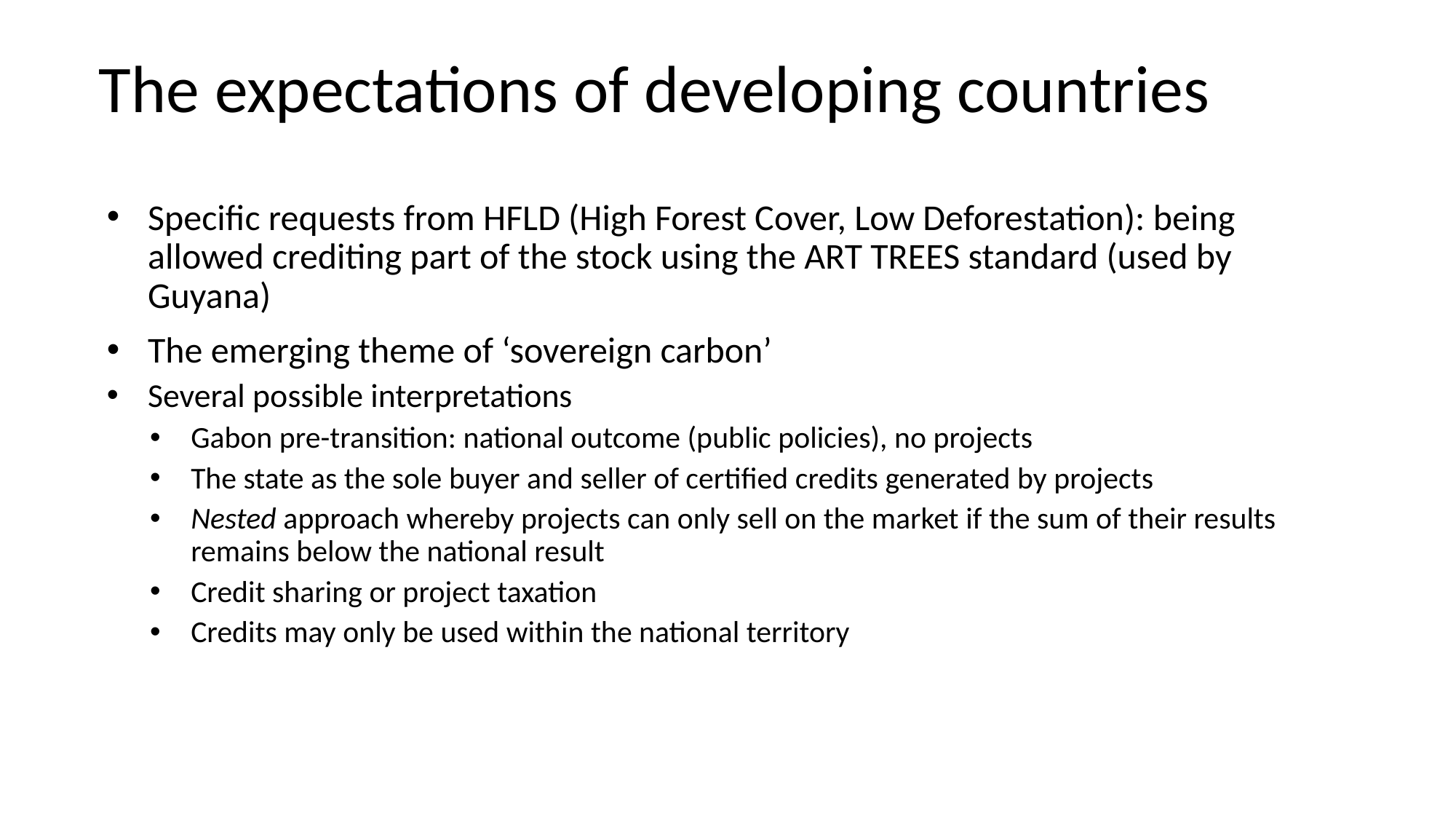

# The expectations of developing countries
Specific requests from HFLD (High Forest Cover, Low Deforestation): being allowed crediting part of the stock using the ART TREES standard (used by Guyana)
The emerging theme of ‘sovereign carbon’
Several possible interpretations
Gabon pre-transition: national outcome (public policies), no projects
The state as the sole buyer and seller of certified credits generated by projects
Nested approach whereby projects can only sell on the market if the sum of their results remains below the national result
Credit sharing or project taxation
Credits may only be used within the national territory